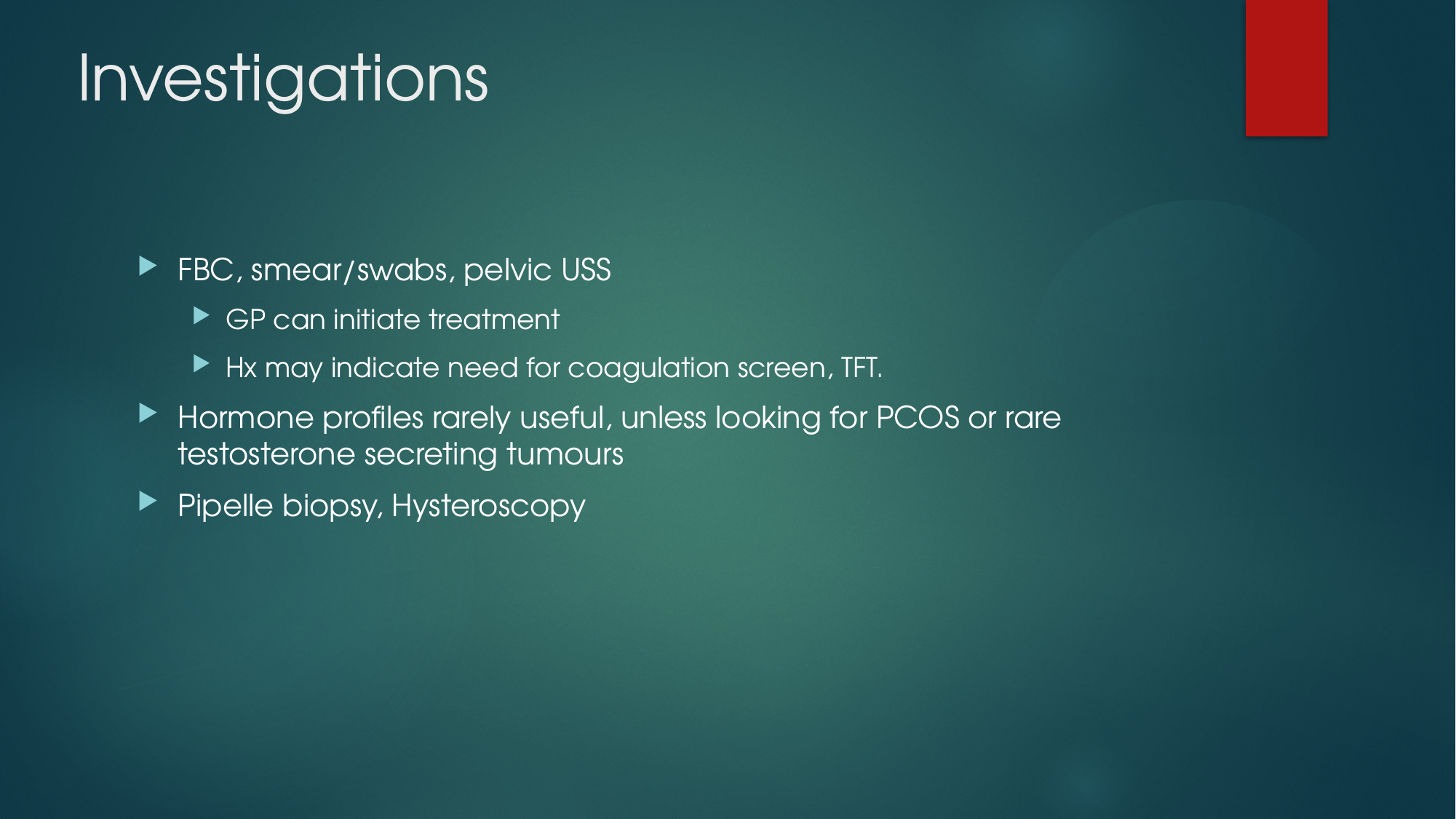

# Investigations
FBC, smear/swabs, pelvic USS
GP can initiate treatment
Hx may indicate need for coagulation screen, TFT.
Hormone profiles rarely useful, unless looking for PCOS or rare testosterone secreting tumours
Pipelle biopsy, Hysteroscopy